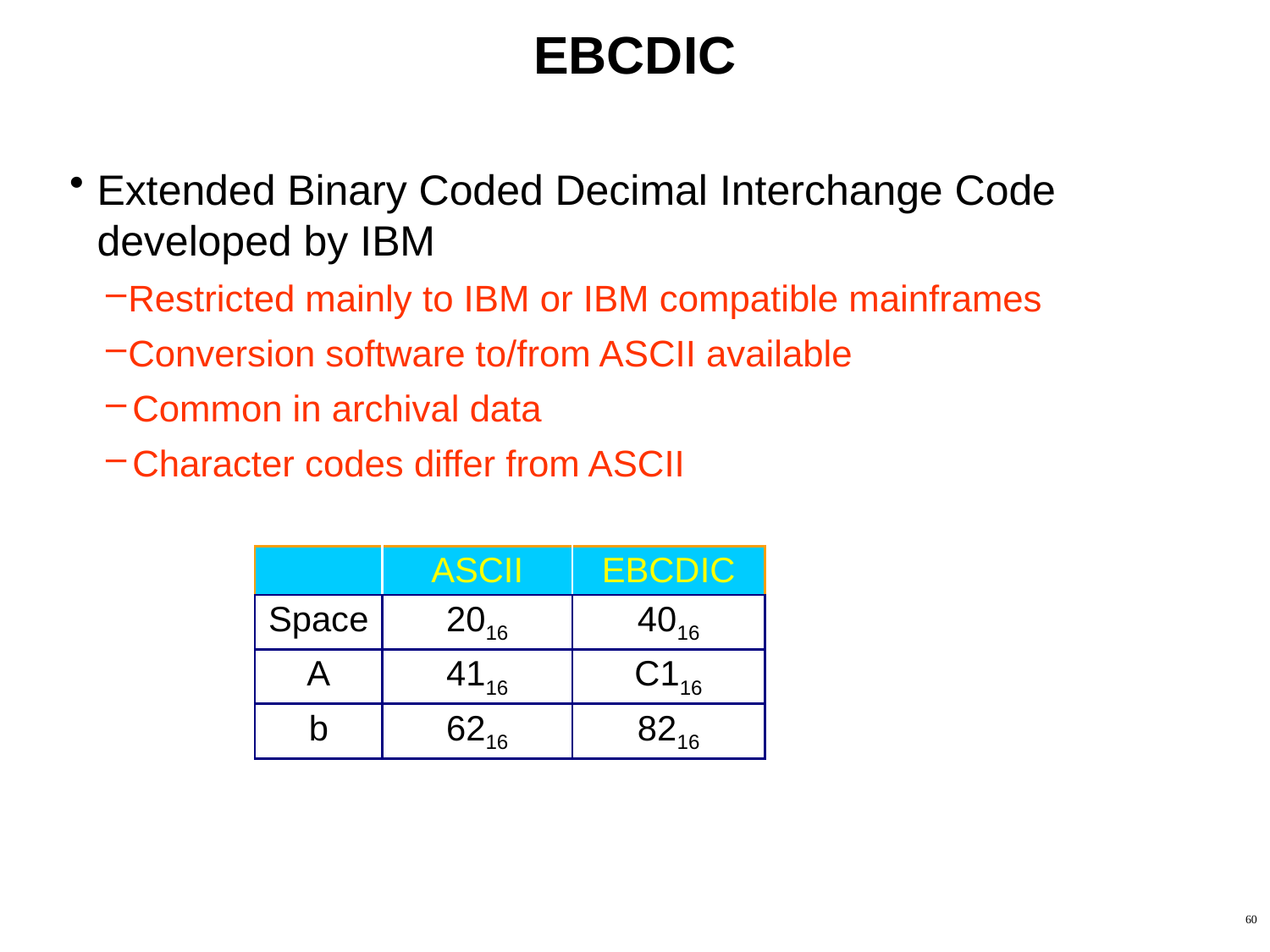

# EBCDIC
Extended Binary Coded Decimal Interchange Code developed by IBM
Restricted mainly to IBM or IBM compatible mainframes
Conversion software to/from ASCII available
Common in archival data
Character codes differ from ASCII

|  | ASCII | EBCDIC |
| --- | --- | --- |
| Space | 2016 | 4016 |
| A | 4116 | C116 |
| b | 6216 | 8216 |
60